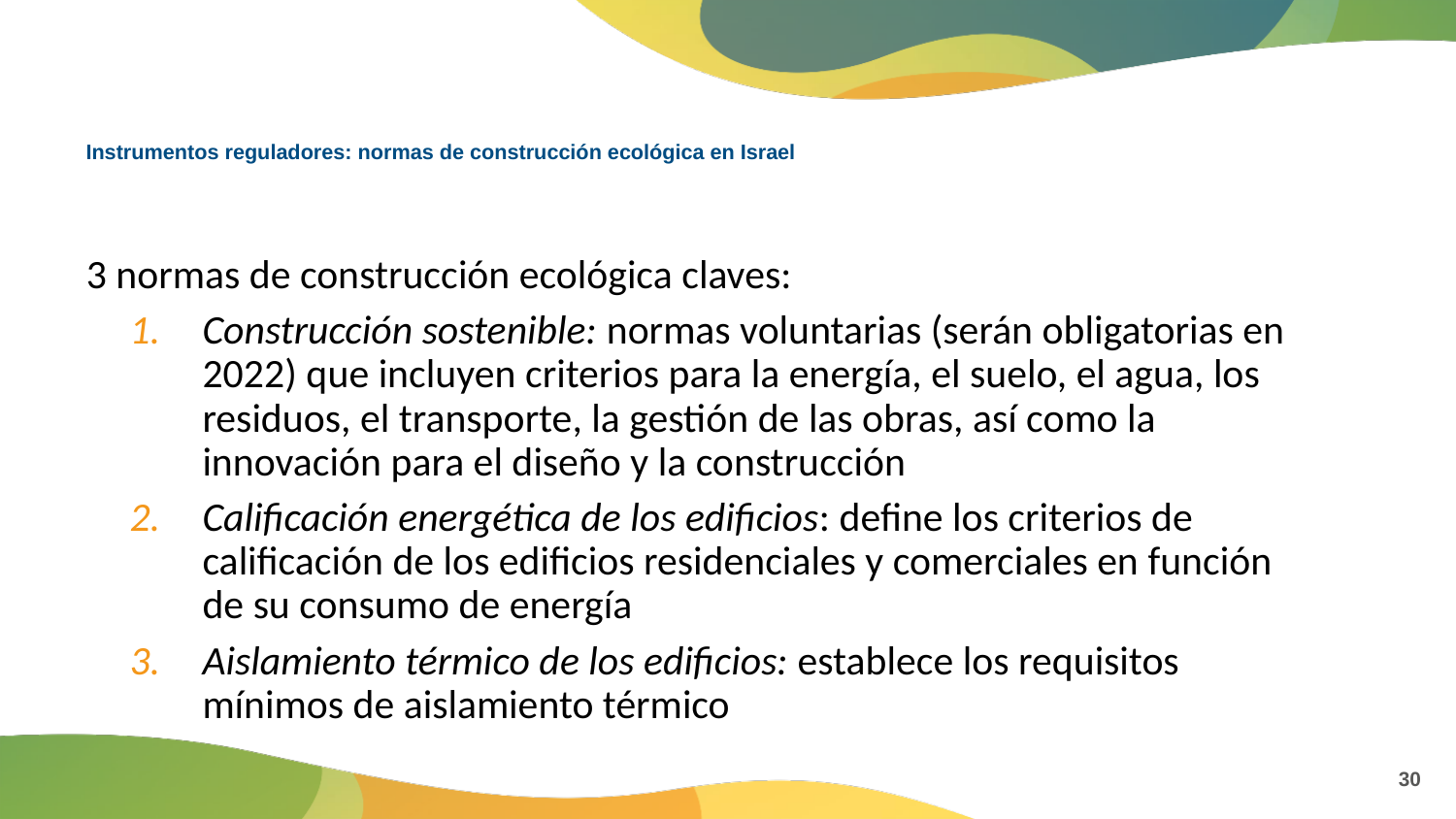

# Instrumentos reguladores: normas de construcción ecológica en Israel
3 normas de construcción ecológica claves:
Construcción sostenible: normas voluntarias (serán obligatorias en 2022) que incluyen criterios para la energía, el suelo, el agua, los residuos, el transporte, la gestión de las obras, así como la innovación para el diseño y la construcción
Calificación energética de los edificios: define los criterios de calificación de los edificios residenciales y comerciales en función de su consumo de energía
Aislamiento térmico de los edificios: establece los requisitos mínimos de aislamiento térmico
30